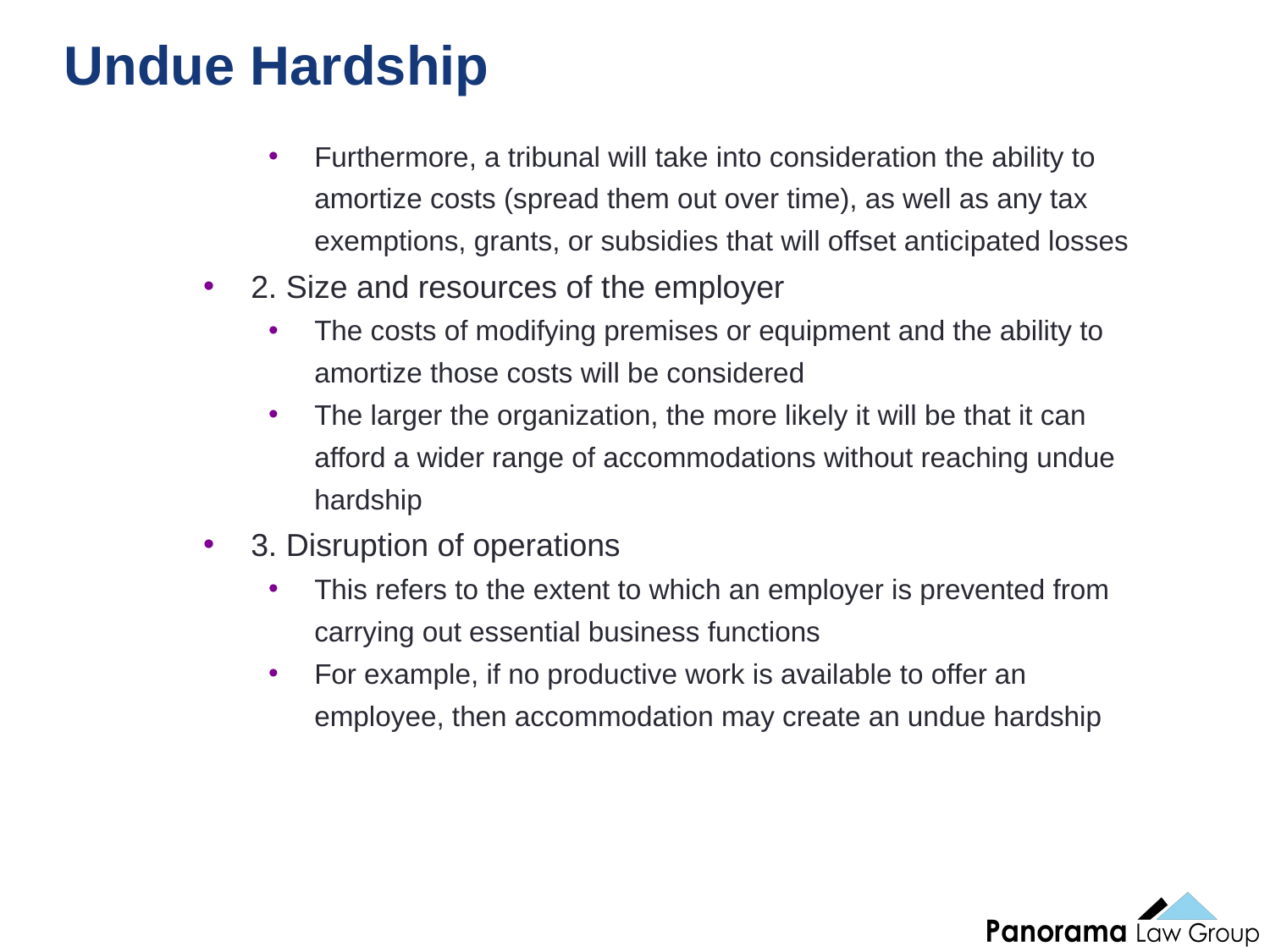

43
# Undue Hardship
Furthermore, a tribunal will take into consideration the ability to amortize costs (spread them out over time), as well as any tax exemptions, grants, or subsidies that will offset anticipated losses
2. Size and resources of the employer
The costs of modifying premises or equipment and the ability to amortize those costs will be considered
The larger the organization, the more likely it will be that it can afford a wider range of accommodations without reaching undue hardship
3. Disruption of operations
This refers to the extent to which an employer is prevented from carrying out essential business functions
For example, if no productive work is available to offer an employee, then accommodation may create an undue hardship